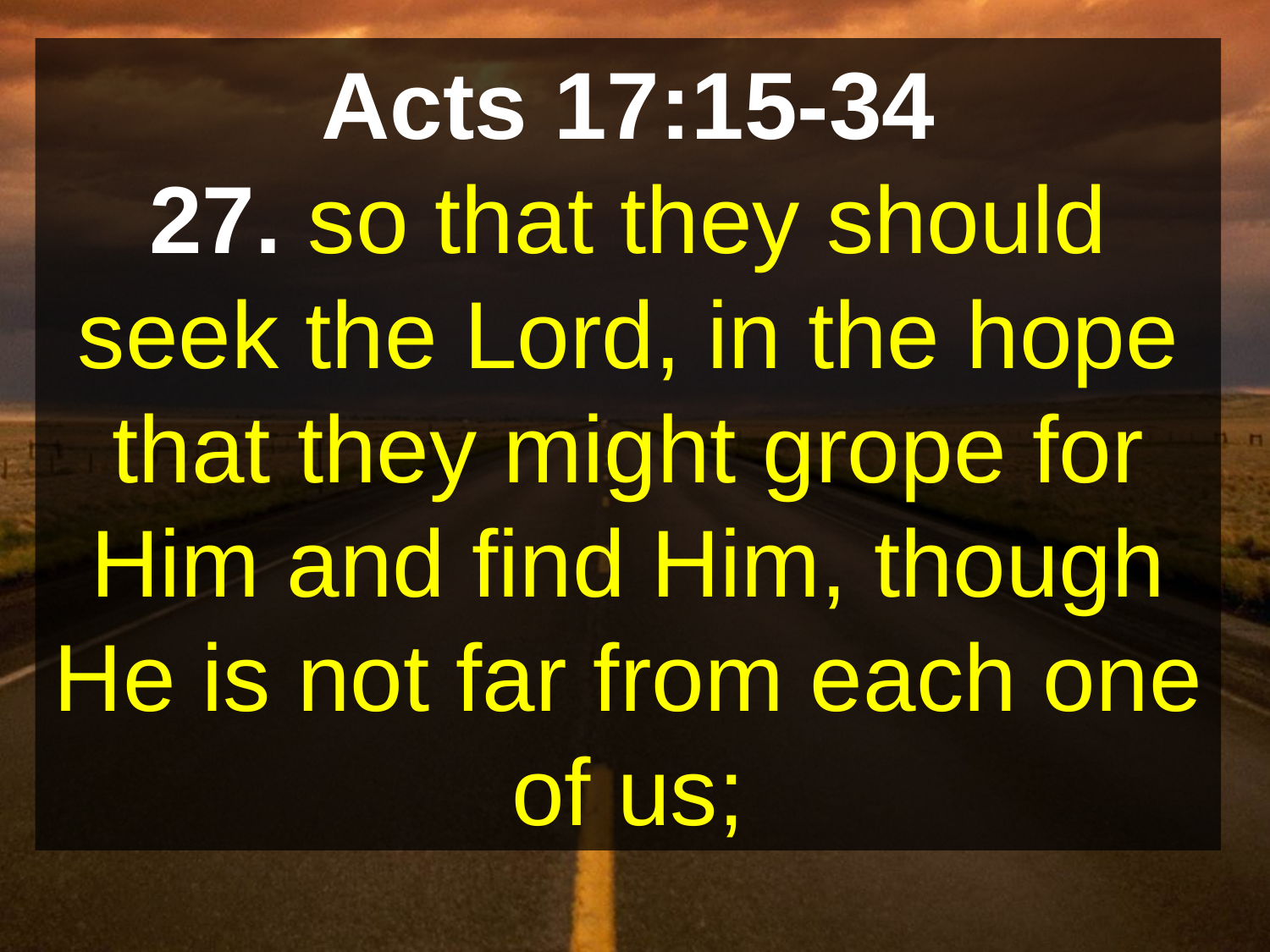

Acts 17:15-34
27. so that they should seek the Lord, in the hope that they might grope for Him and find Him, though He is not far from each one of us;